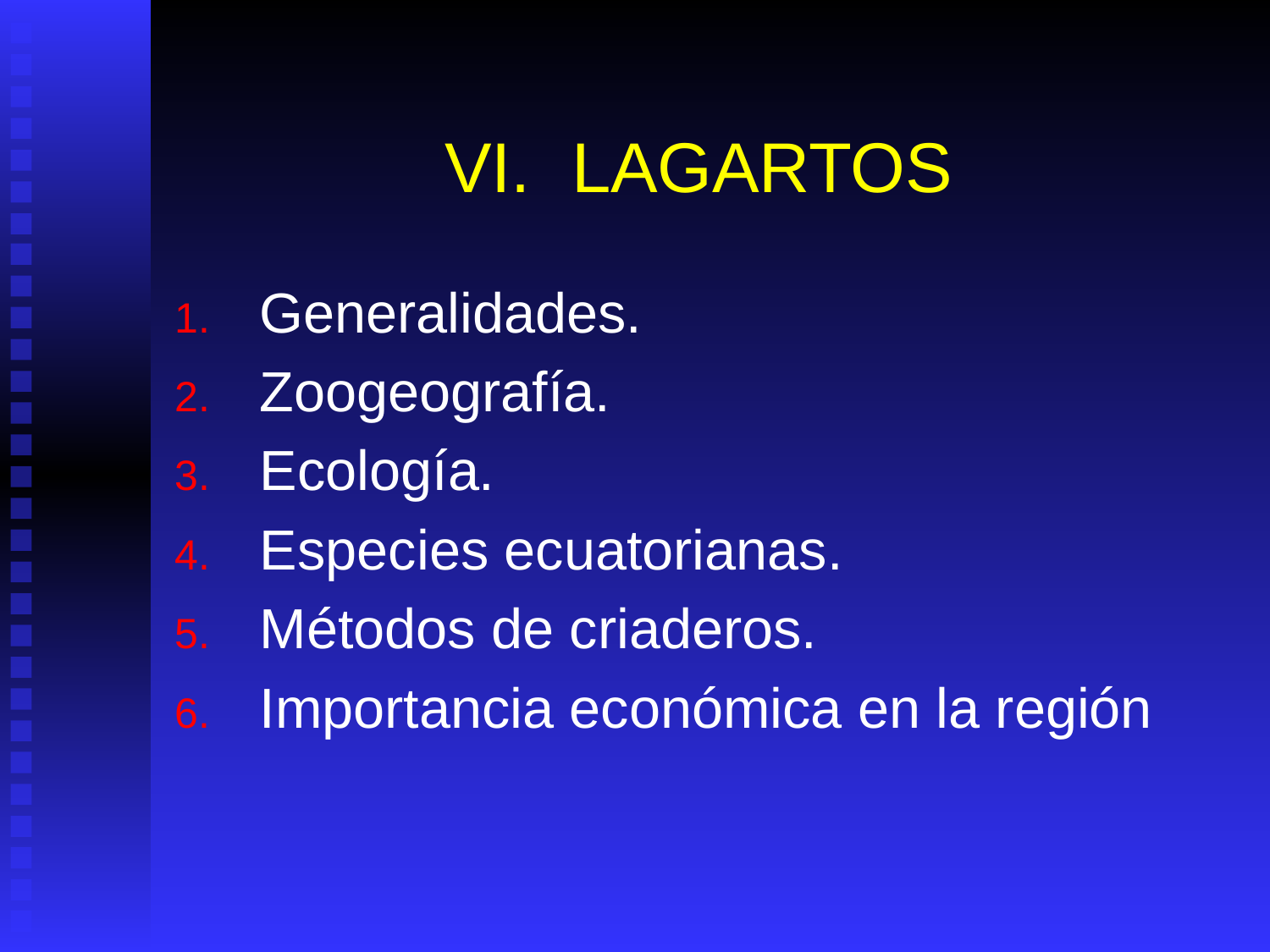

# VI.	LAGARTOS
Generalidades.
Zoogeografía.
Ecología.
Especies ecuatorianas.
Métodos de criaderos.
Importancia económica en la región